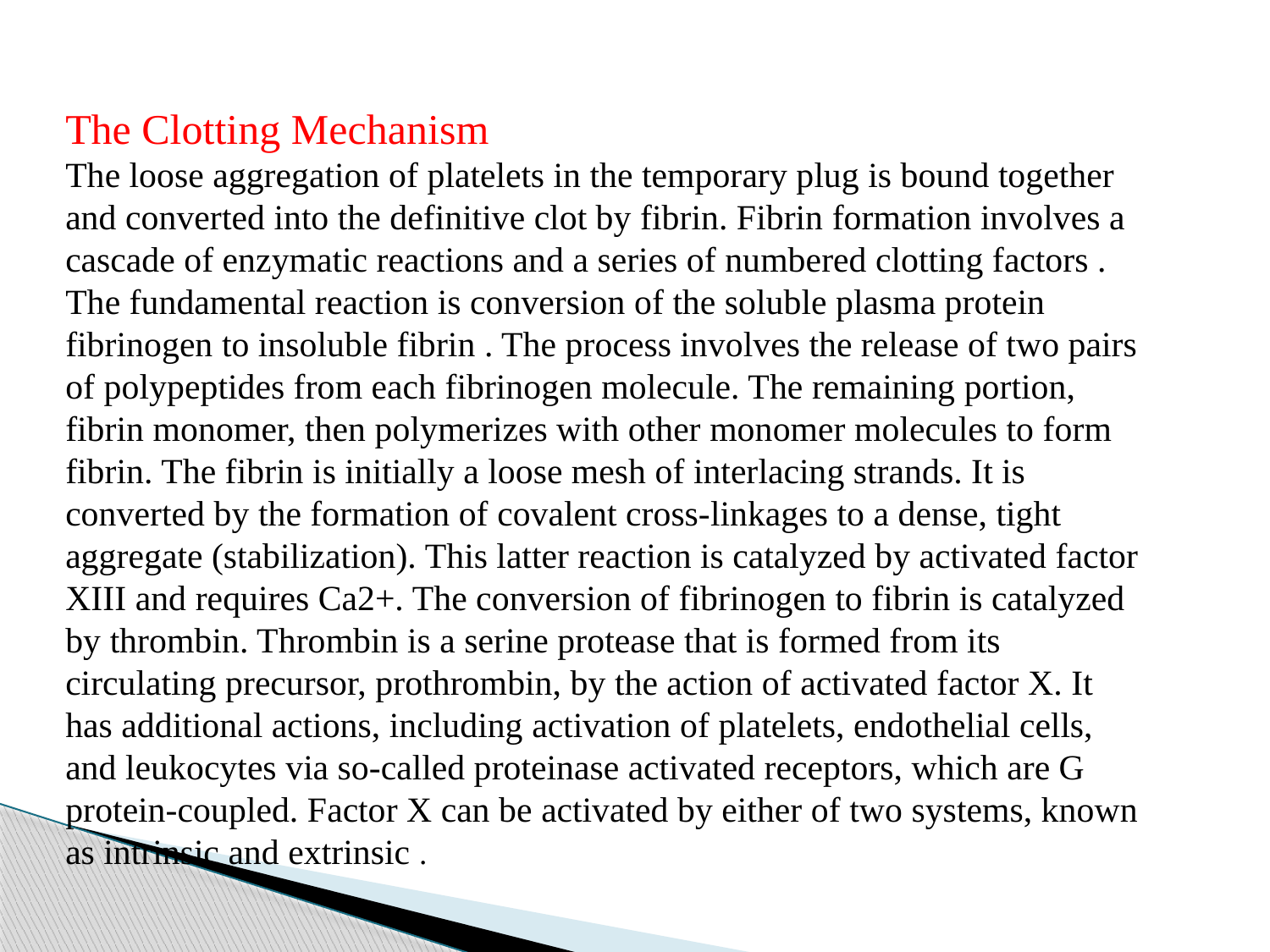

The Clotting Mechanism
The loose aggregation of platelets in the temporary plug is bound together and converted into the definitive clot by fibrin. Fibrin formation involves a cascade of enzymatic reactions and a series of numbered clotting factors . The fundamental reaction is conversion of the soluble plasma protein fibrinogen to insoluble fibrin . The process involves the release of two pairs of polypeptides from each fibrinogen molecule. The remaining portion, fibrin monomer, then polymerizes with other monomer molecules to form fibrin. The fibrin is initially a loose mesh of interlacing strands. It is converted by the formation of covalent cross-linkages to a dense, tight aggregate (stabilization). This latter reaction is catalyzed by activated factor XIII and requires Ca2+. The conversion of fibrinogen to fibrin is catalyzed by thrombin. Thrombin is a serine protease that is formed from its circulating precursor, prothrombin, by the action of activated factor X. It has additional actions, including activation of platelets, endothelial cells, and leukocytes via so-called proteinase activated receptors, which are G protein-coupled. Factor X can be activated by either of two systems, known as intrinsic and extrinsic .